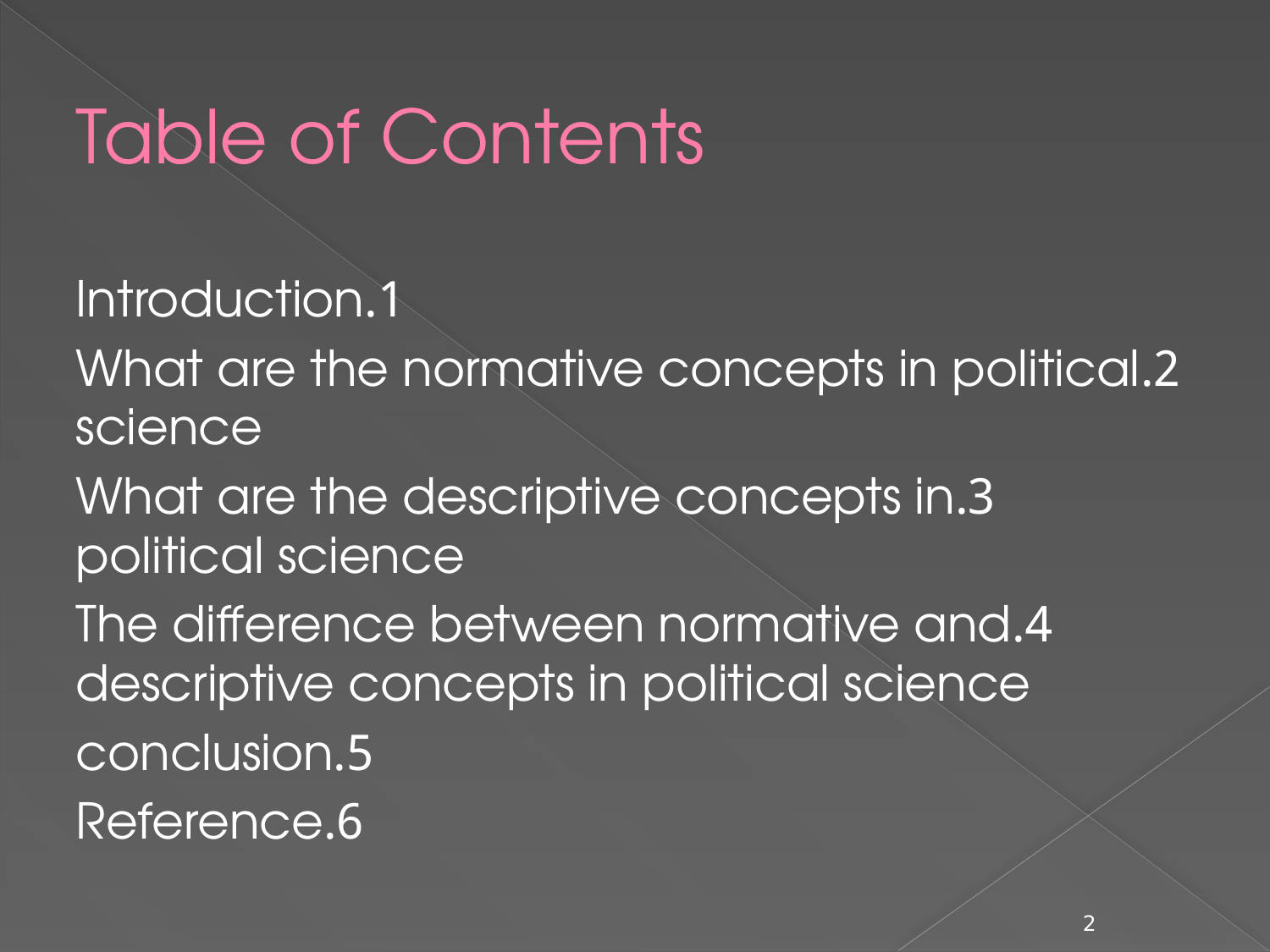

# Table of Contents
1.Introduction
2.What are the normative concepts in political science
3.What are the descriptive concepts in political science
4.The difference between normative and descriptive concepts in political science
5.conclusion
6.Reference
2